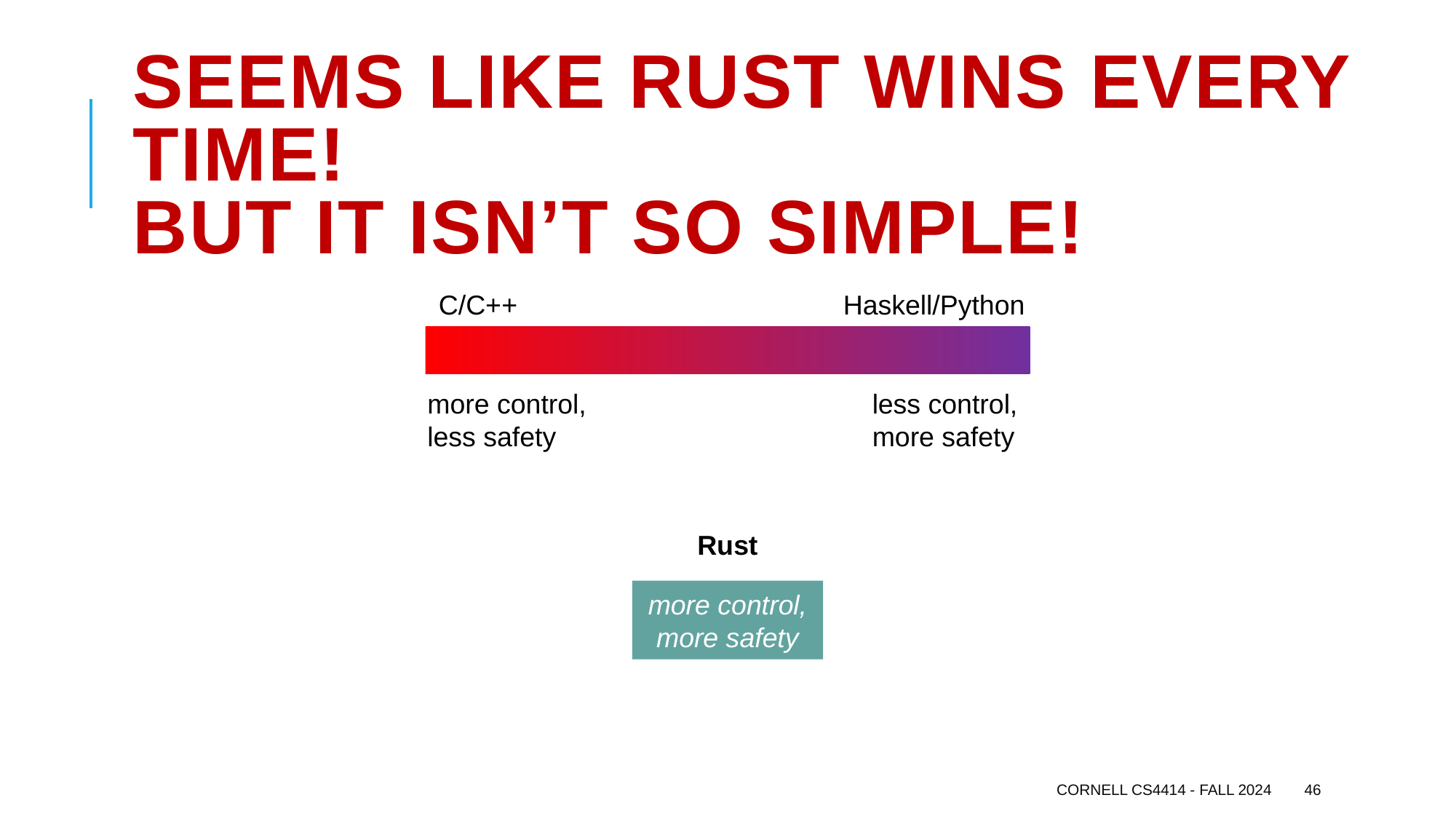

# Seems like Rust wins every time! But it isn’t so simple!
Haskell/Python
C/C++

more control,
less safety
less control,
more safety
Rust
more control,
more safety
Cornell CS4414 - Fall 2024
46